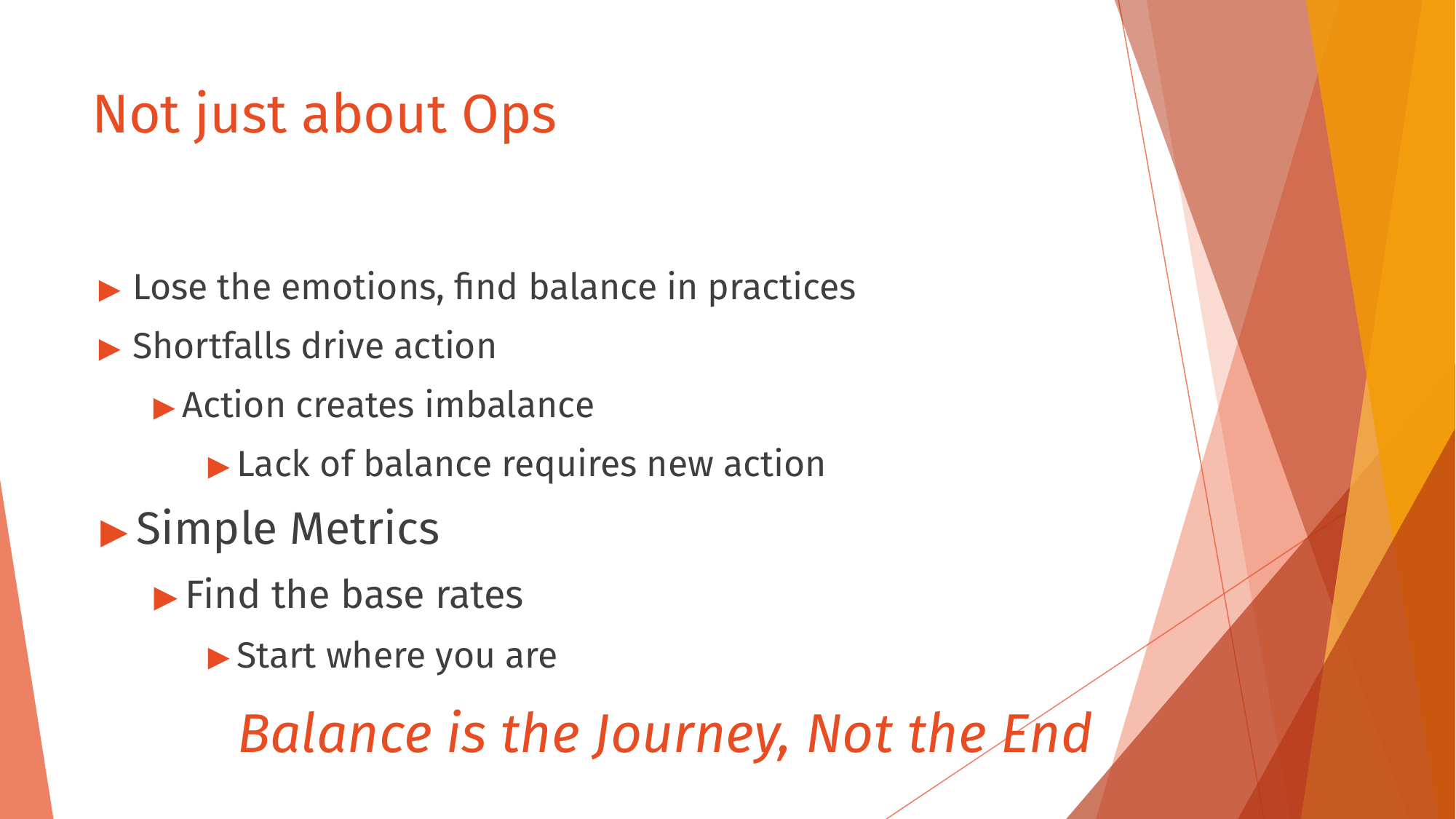

# Not just about Ops
Lose the emotions, find balance in practices
Shortfalls drive action
Action creates imbalance
Lack of balance requires new action
Simple Metrics
Find the base rates
Start where you are
Balance is the Journey, Not the End